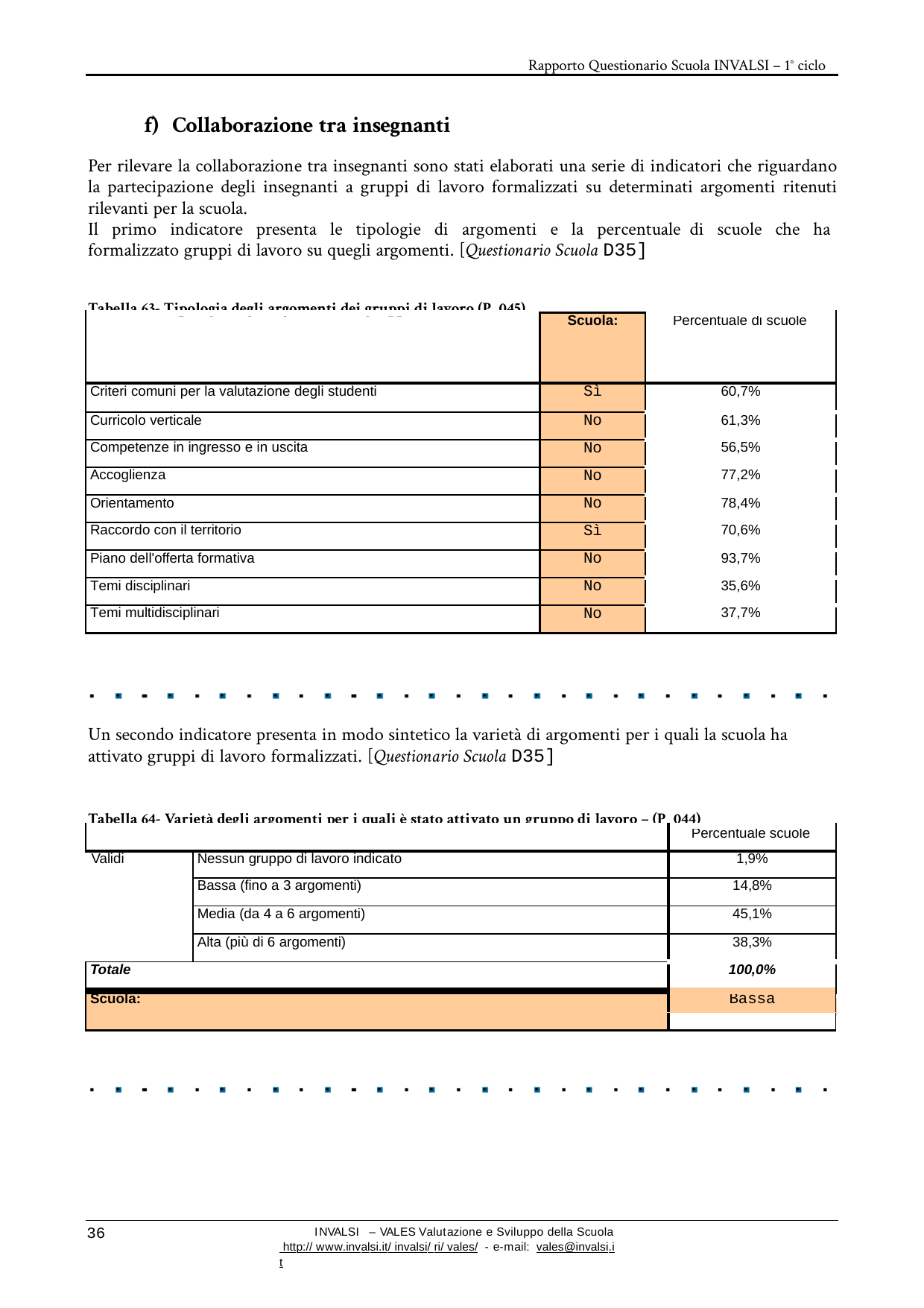

Rapporto Questionario Scuola INVALSI – 1° ciclo

f)  Collaborazione tra insegnanti
Per rilevare la collaborazione tra insegnanti sono stati elaborati una serie di indicatori che riguardano la partecipazione degli insegnanti a gruppi di lavoro formalizzati su determinati argomenti ritenuti rilevanti per la scuola.
Il  primo  indicatore  presenta  le  tipologie  di  argomenti  e  la  percentuale di  scuole  che  ha  formalizzato gruppi di lavoro su quegli argomenti. [Questionario Scuola D35]

Tabella 63- Tipologia degli argomenti dei gruppi di lavoro (P_045)
|  | Scuola: | Percentuale di scuole |
| --- | --- | --- |
| Criteri comuni per la valutazione degli studenti | Sì | 60,7% |
| Curricolo verticale | No | 61,3% |
| Competenze in ingresso e in uscita | No | 56,5% |
| Accoglienza | No | 77,2% |
| Orientamento | No | 78,4% |
| Raccordo con il territorio | Sì | 70,6% |
| Piano dell'offerta formativa | No | 93,7% |
| Temi disciplinari | No | 35,6% |
| Temi multidisciplinari | No | 37,7% |

Un secondo indicatore presenta in modo sintetico la varietà di argomenti per i quali la scuola ha attivato gruppi di lavoro formalizzati. [Questionario Scuola D35]

Tabella 64- Varietà degli argomenti per i quali è stato attivato un gruppo di lavoro – (P_044)
|  |  | Percentuale scuole |
| --- | --- | --- |
| Validi | Nessun gruppo di lavoro indicato | 1,9% |
|  | Bassa (fino a 3 argomenti) | 14,8% |
|  | Media (da 4 a 6 argomenti) | 45,1% |
|  | Alta (più di 6 argomenti) | 38,3% |
| Totale |  | 100,0% |
| Scuola: |  | Bassa |
|  |  |  |

36
INVALSI   – VALES Valutazione e Sviluppo della Scuola http:// www.invalsi.it/ invalsi/ ri/ vales/  - e-mail:  vales@invalsi.it